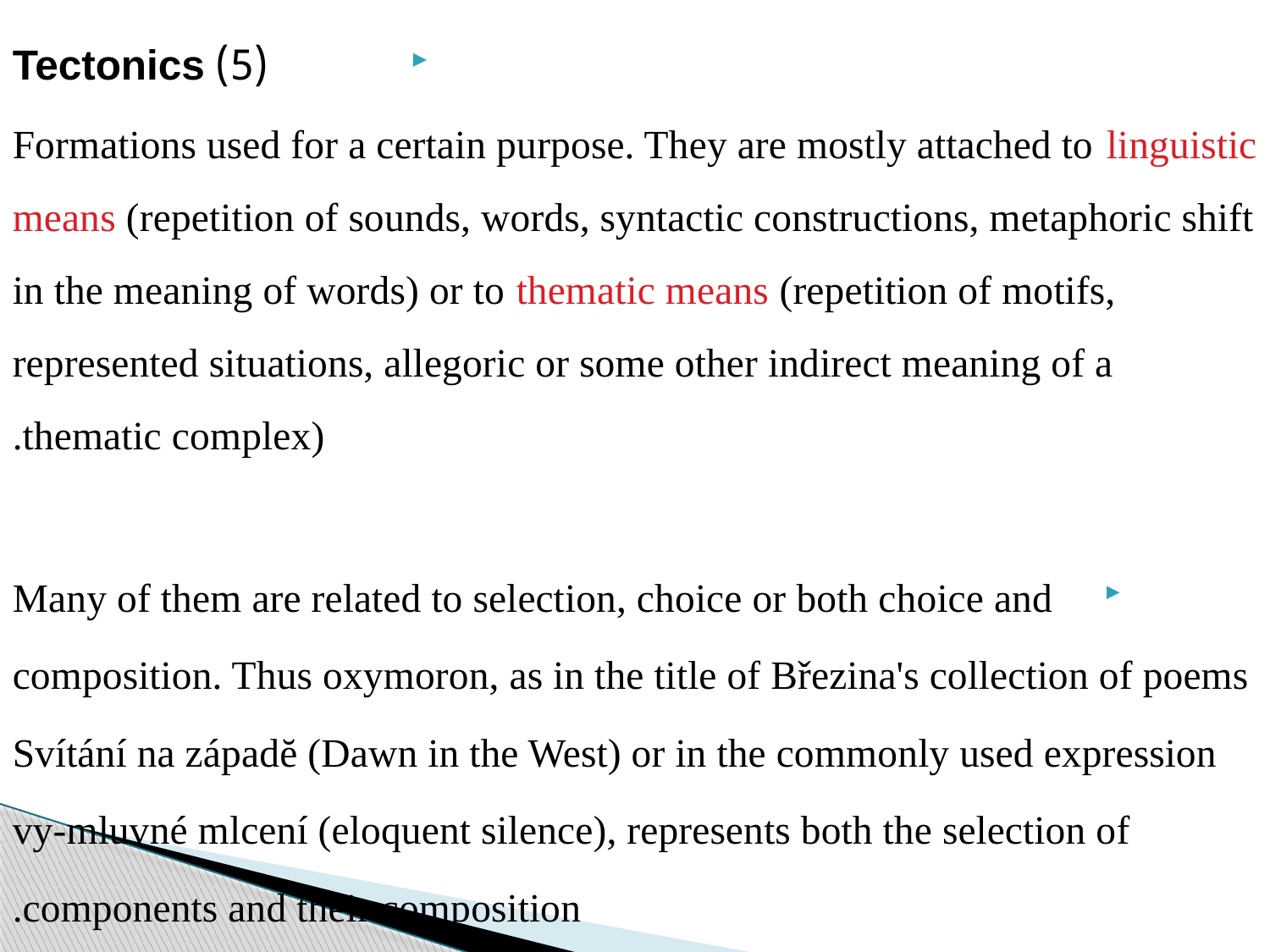

(5) Tectonics
Formations used for a certain purpose. They are mostly attached to linguistic means (repetition of sounds, words, syntactic constructions, metaphoric shift in the meaning of words) or to thematic means (repetition of motifs, represented situations, allegoric or some other indirect meaning of a thematic complex).

Many of them are related to selection, choice or both choice and composition. Thus oxymoron, as in the title of Březina's collection of poems Svítání na západĕ (Dawn in the West) or in the commonly used expression vy-mluvné mlcení (eloquent silence), represents both the selection of components and their composition.